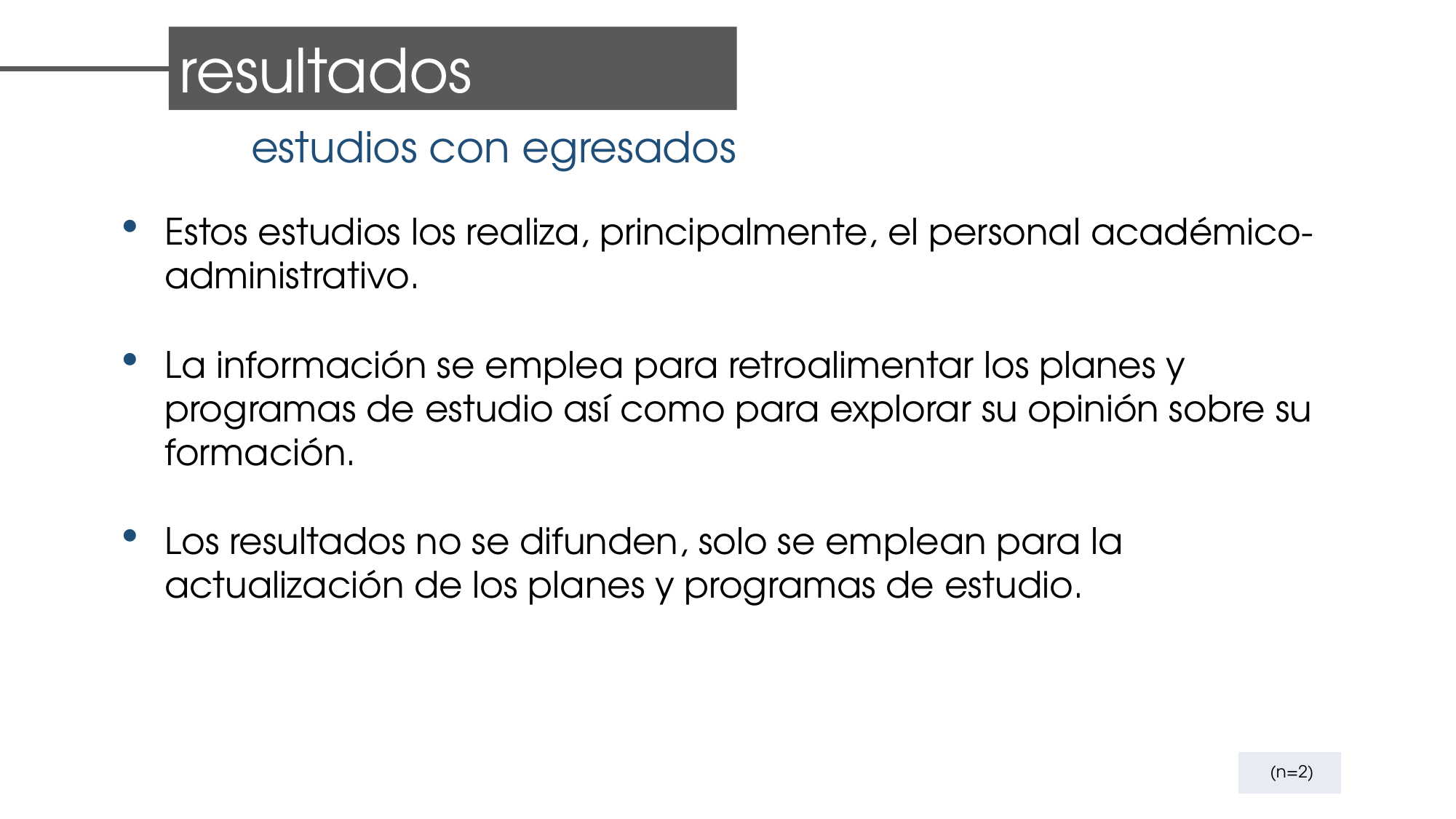

resultados
estudios con egresados
Estos estudios los realiza, principalmente, el personal académico-administrativo.
La información se emplea para retroalimentar los planes y programas de estudio así como para explorar su opinión sobre su formación.
Los resultados no se difunden, solo se emplean para la actualización de los planes y programas de estudio.
| (n=2) |
| --- |